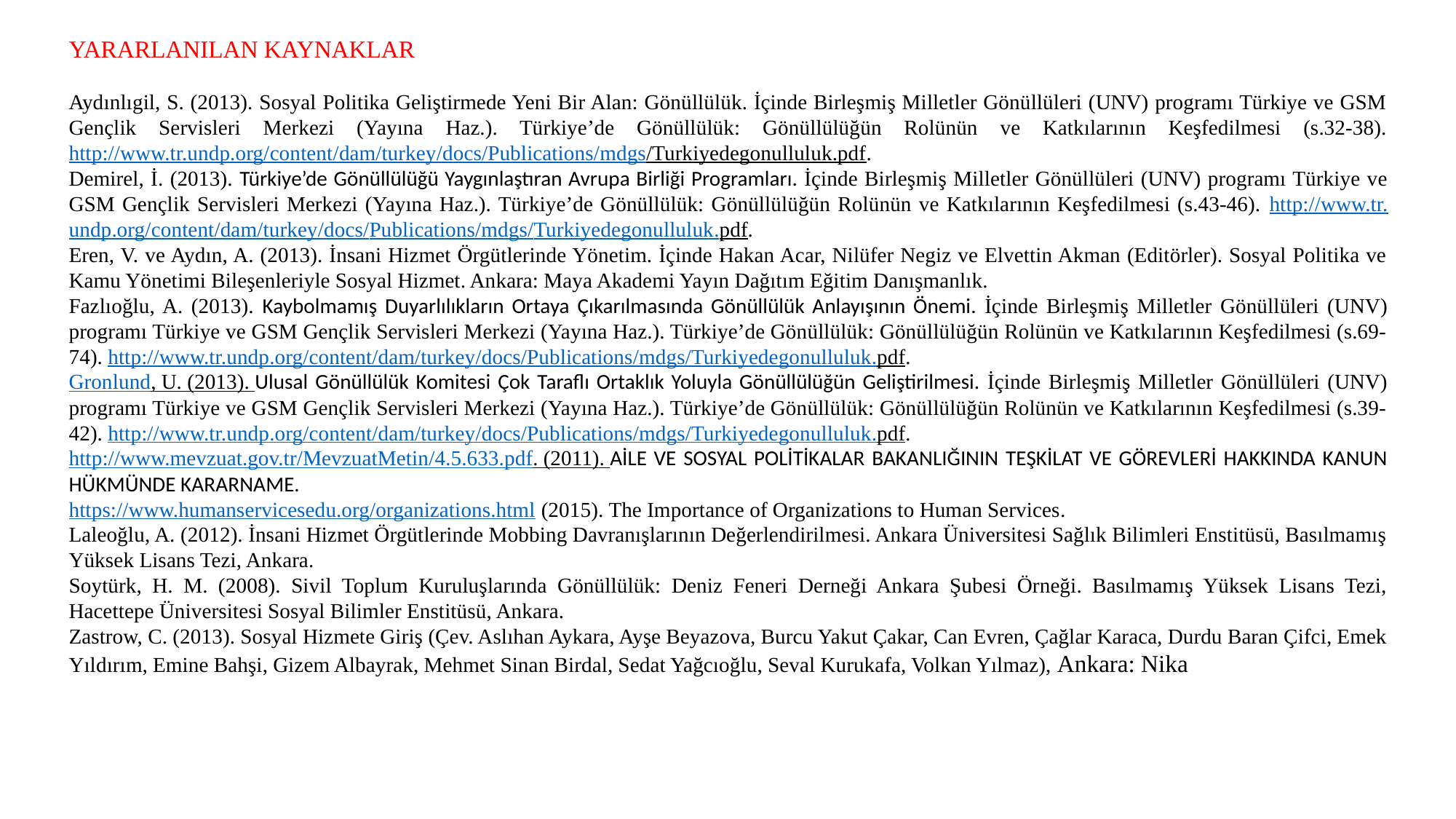

YARARLANILAN KAYNAKLAR
Aydınlıgil, S. (2013). Sosyal Politika Geliştirmede Yeni Bir Alan: Gönüllülük. İçinde Birleşmiş Milletler Gönüllüleri (UNV) programı Türkiye ve GSM Gençlik Servisleri Merkezi (Yayına Haz.). Türkiye’de Gönüllülük: Gönüllülüğün Rolünün ve Katkılarının Keşfedilmesi (s.32-38). http://www.tr.undp.org/content/dam/turkey/docs/Publications/mdgs/Turkiyedegonulluluk.pdf.
Demirel, İ. (2013). Türkiye’de Gönüllülüğü Yaygınlaştıran Avrupa Birliği Programları. İçinde Birleşmiş Milletler Gönüllüleri (UNV) programı Türkiye ve GSM Gençlik Servisleri Merkezi (Yayına Haz.). Türkiye’de Gönüllülük: Gönüllülüğün Rolünün ve Katkılarının Keşfedilmesi (s.43-46). http://www.tr.undp.org/content/dam/turkey/docs/Publications/mdgs/Turkiyedegonulluluk.pdf.
Eren, V. ve Aydın, A. (2013). İnsani Hizmet Örgütlerinde Yönetim. İçinde Hakan Acar, Nilüfer Negiz ve Elvettin Akman (Editörler). Sosyal Politika ve Kamu Yönetimi Bileşenleriyle Sosyal Hizmet. Ankara: Maya Akademi Yayın Dağıtım Eğitim Danışmanlık.
Fazlıoğlu, A. (2013). Kaybolmamış Duyarlılıkların Ortaya Çıkarılmasında Gönüllülük Anlayışının Önemi. İçinde Birleşmiş Milletler Gönüllüleri (UNV) programı Türkiye ve GSM Gençlik Servisleri Merkezi (Yayına Haz.). Türkiye’de Gönüllülük: Gönüllülüğün Rolünün ve Katkılarının Keşfedilmesi (s.69-74). http://www.tr.undp.org/content/dam/turkey/docs/Publications/mdgs/Turkiyedegonulluluk.pdf.
Gronlund, U. (2013). Ulusal Gönüllülük Komitesi Çok Taraflı Ortaklık Yoluyla Gönüllülüğün Geliştirilmesi. İçinde Birleşmiş Milletler Gönüllüleri (UNV) programı Türkiye ve GSM Gençlik Servisleri Merkezi (Yayına Haz.). Türkiye’de Gönüllülük: Gönüllülüğün Rolünün ve Katkılarının Keşfedilmesi (s.39-42). http://www.tr.undp.org/content/dam/turkey/docs/Publications/mdgs/Turkiyedegonulluluk.pdf.
http://www.mevzuat.gov.tr/MevzuatMetin/4.5.633.pdf. (2011). AİLE VE SOSYAL POLİTİKALAR BAKANLIĞININ TEŞKİLAT VE GÖREVLERİ HAKKINDA KANUN HÜKMÜNDE KARARNAME.
https://www.humanservicesedu.org/organizations.html (2015). The Importance of Organizations to Human Services.
Laleoğlu, A. (2012). İnsani Hizmet Örgütlerinde Mobbing Davranışlarının Değerlendirilmesi. Ankara Üniversitesi Sağlık Bilimleri Enstitüsü, Basılmamış Yüksek Lisans Tezi, Ankara.
Soytürk, H. M. (2008). Sivil Toplum Kuruluşlarında Gönüllülük: Deniz Feneri Derneği Ankara Şubesi Örneği. Basılmamış Yüksek Lisans Tezi, Hacettepe Üniversitesi Sosyal Bilimler Enstitüsü, Ankara.
Zastrow, C. (2013). Sosyal Hizmete Giriş (Çev. Aslıhan Aykara, Ayşe Beyazova, Burcu Yakut Çakar, Can Evren, Çağlar Karaca, Durdu Baran Çifci, Emek Yıldırım, Emine Bahşi, Gizem Albayrak, Mehmet Sinan Birdal, Sedat Yağcıoğlu, Seval Kurukafa, Volkan Yılmaz), Ankara: Nika